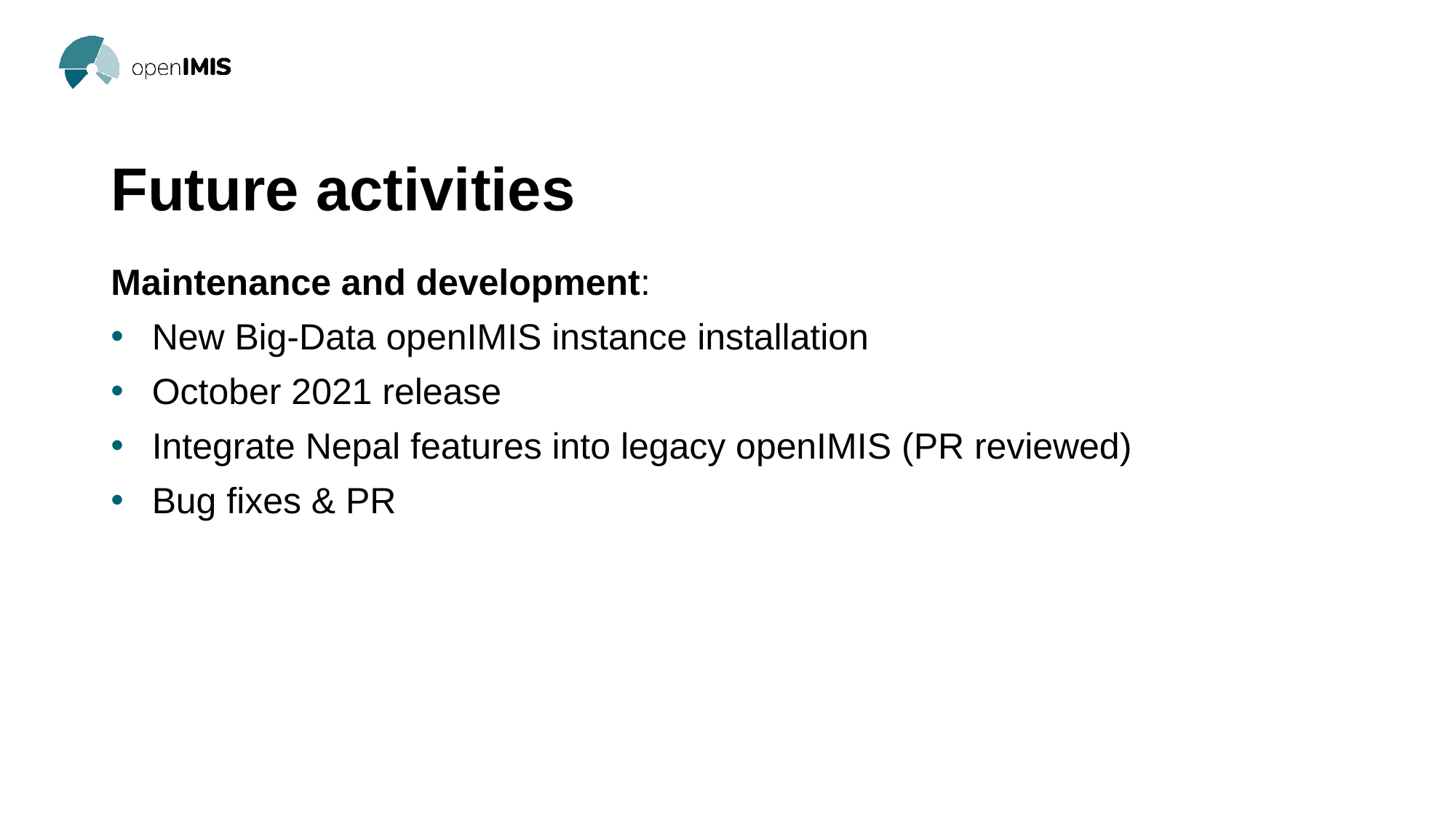

# Future activities
Maintenance and development:
New Big-Data openIMIS instance installation
October 2021 release
Integrate Nepal features into legacy openIMIS (PR reviewed)
Bug fixes & PR